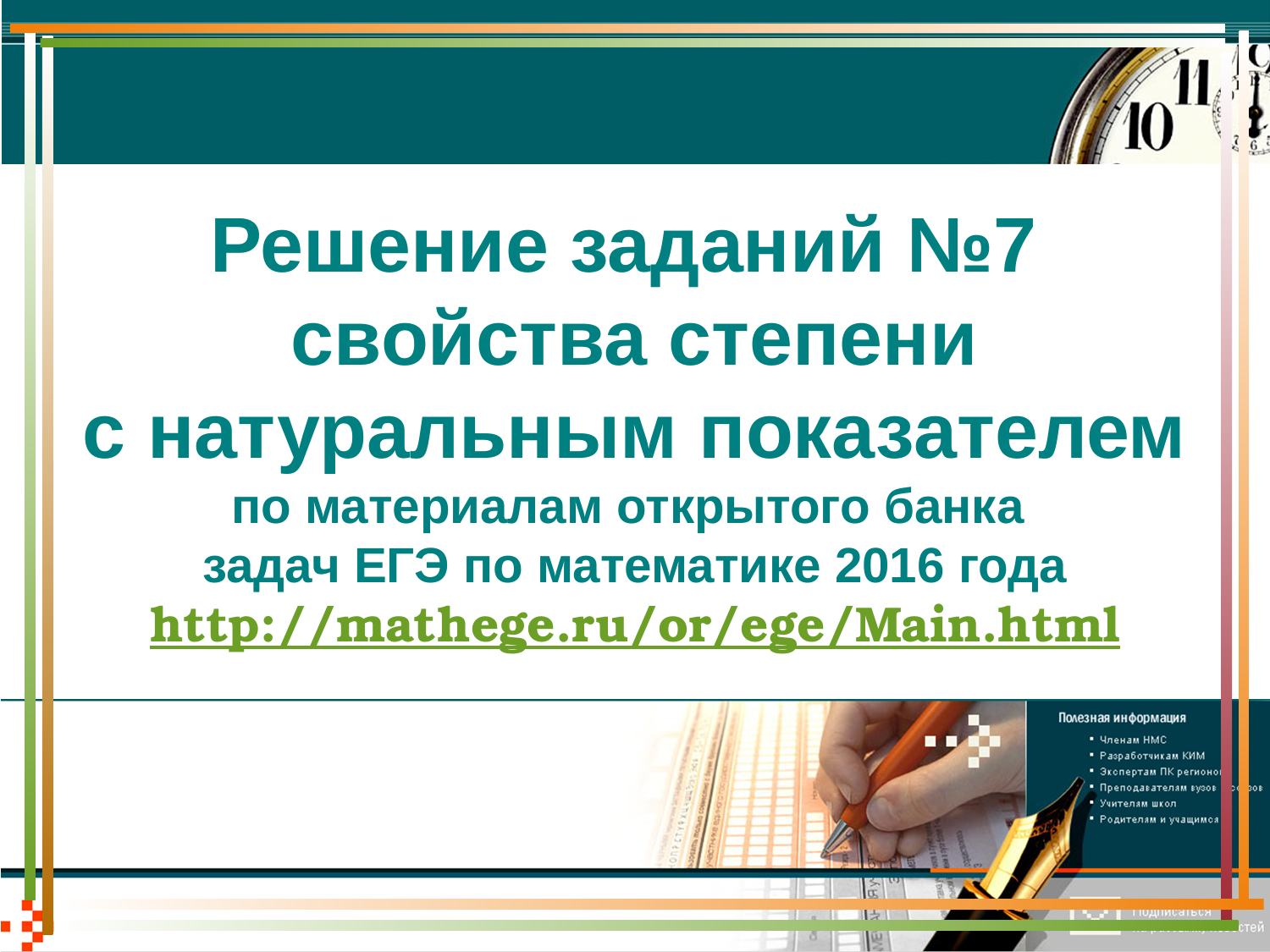

# Решение заданий №7 свойства степени с натуральным показателем по материалам открытого банка задач ЕГЭ по математике 2016 года http://mathege.ru/or/ege/Main.html